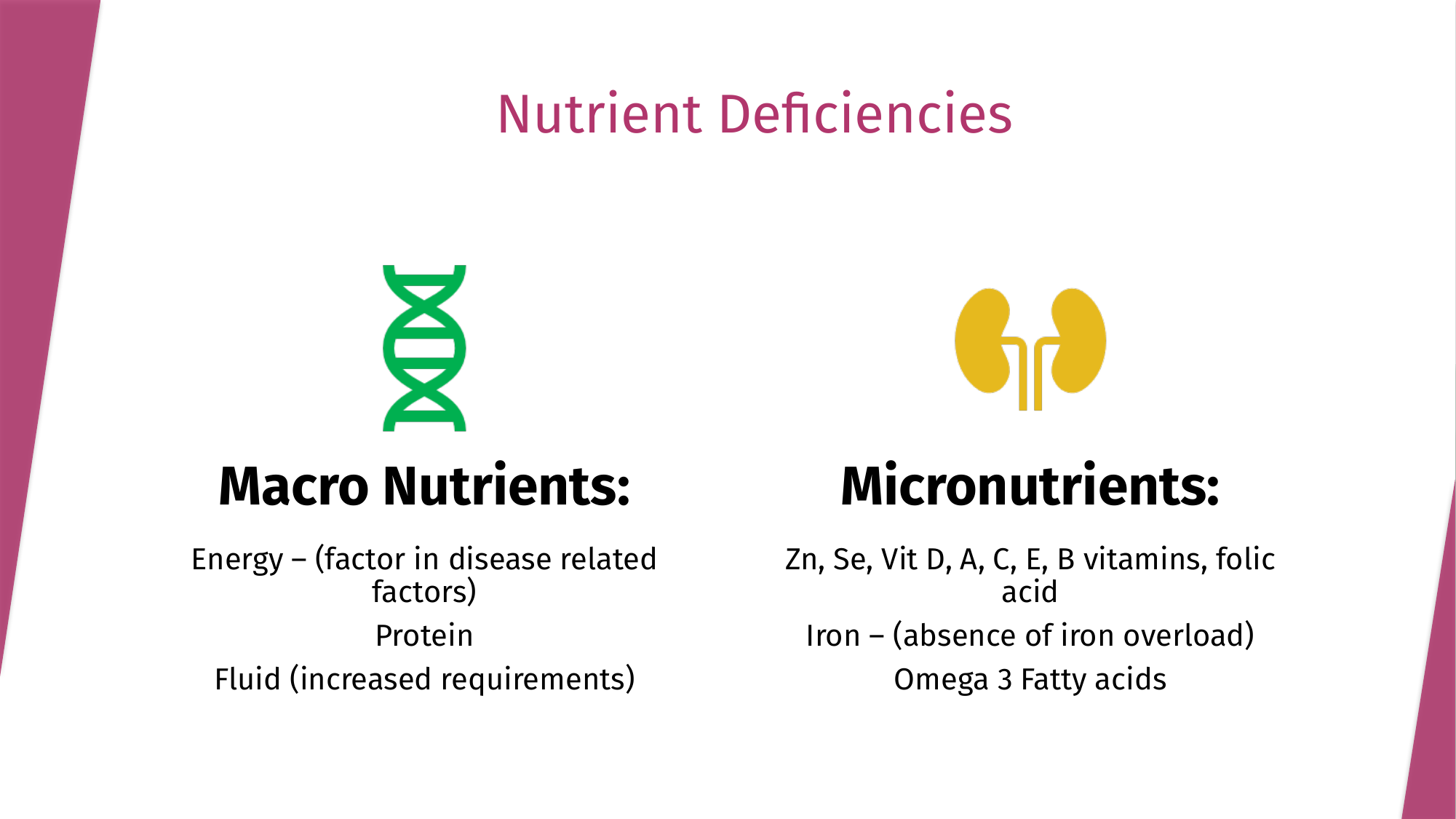

# Nutrient Deficiencies
Macro Nutrients:
Energy – (factor in disease related factors)
Protein
Fluid (increased requirements)
Micronutrients:
Zn, Se, Vit D, A, C, E, B vitamins, folic acid
Iron – (absence of iron overload)
Omega 3 Fatty acids